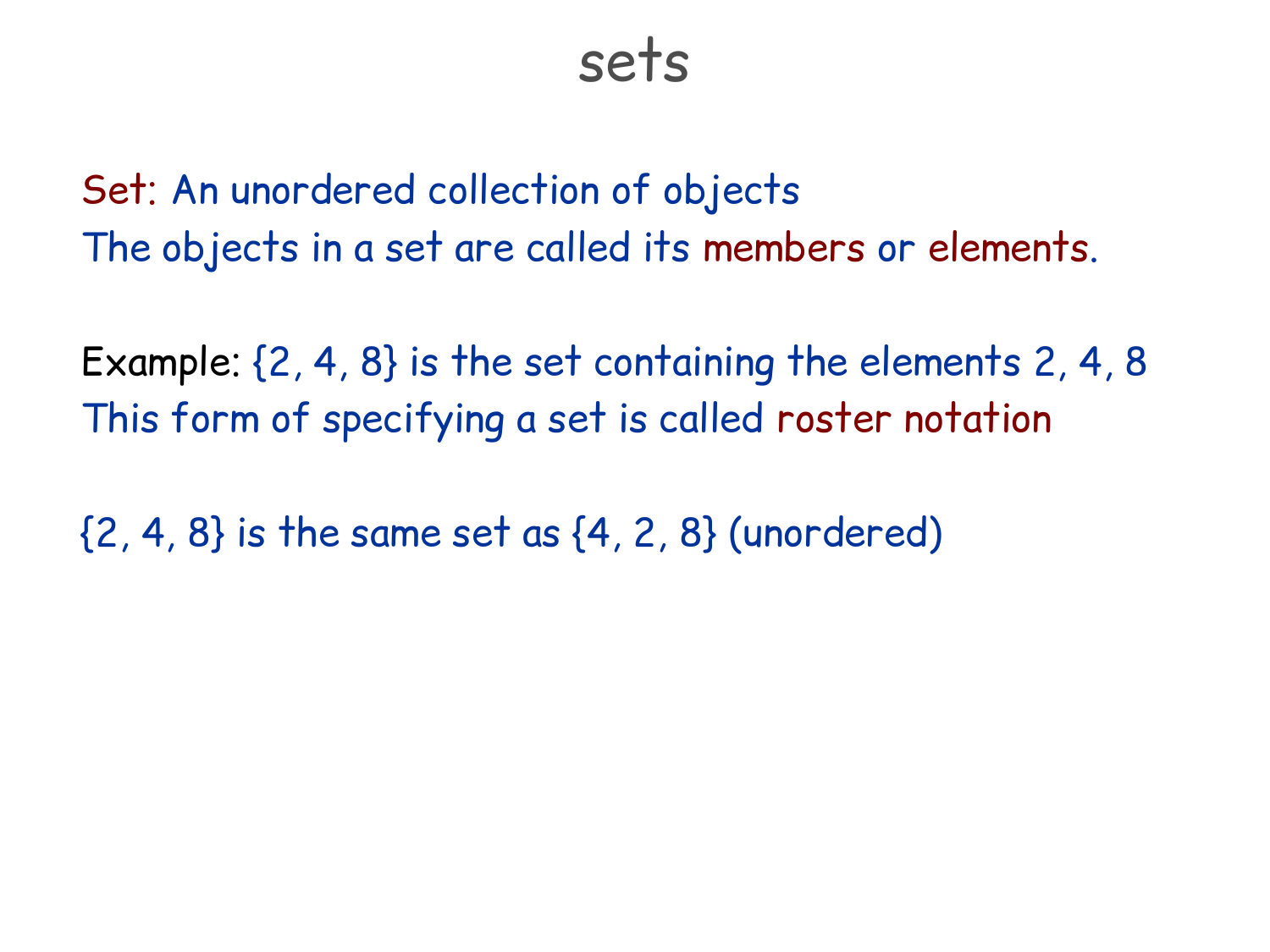

# sets
Set: An unordered collection of objects
The objects in a set are called its members or elements.

Example: {2, 4, 8} is the set containing the elements 2, 4, 8
This form of specifying a set is called roster notation

{2, 4, 8} is the same set as {4, 2, 8} (unordered)